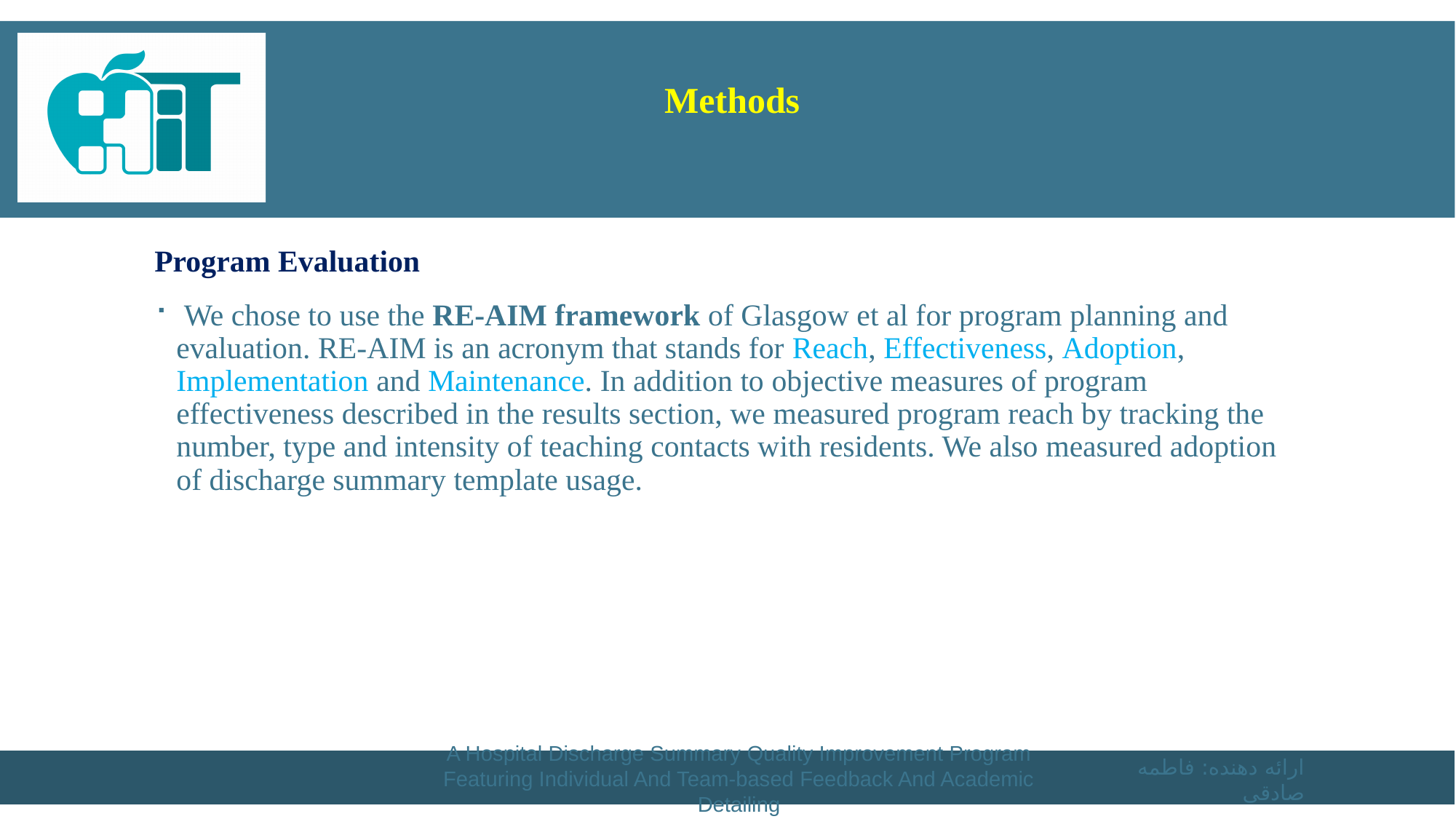

# Methods
Program Evaluation
 We chose to use the RE-AIM framework of Glasgow et al for program planning and evaluation. RE-AIM is an acronym that stands for Reach, Effectiveness, Adoption, Implementation and Maintenance. In addition to objective measures of program effectiveness described in the results section, we measured program reach by tracking the number, type and intensity of teaching contacts with residents. We also measured adoption of discharge summary template usage.

A Hospital Discharge Summary Quality Improvement Program Featuring Individual And Team-based Feedback And Academic Detailing
ارائه دهنده: فاطمه صادقی